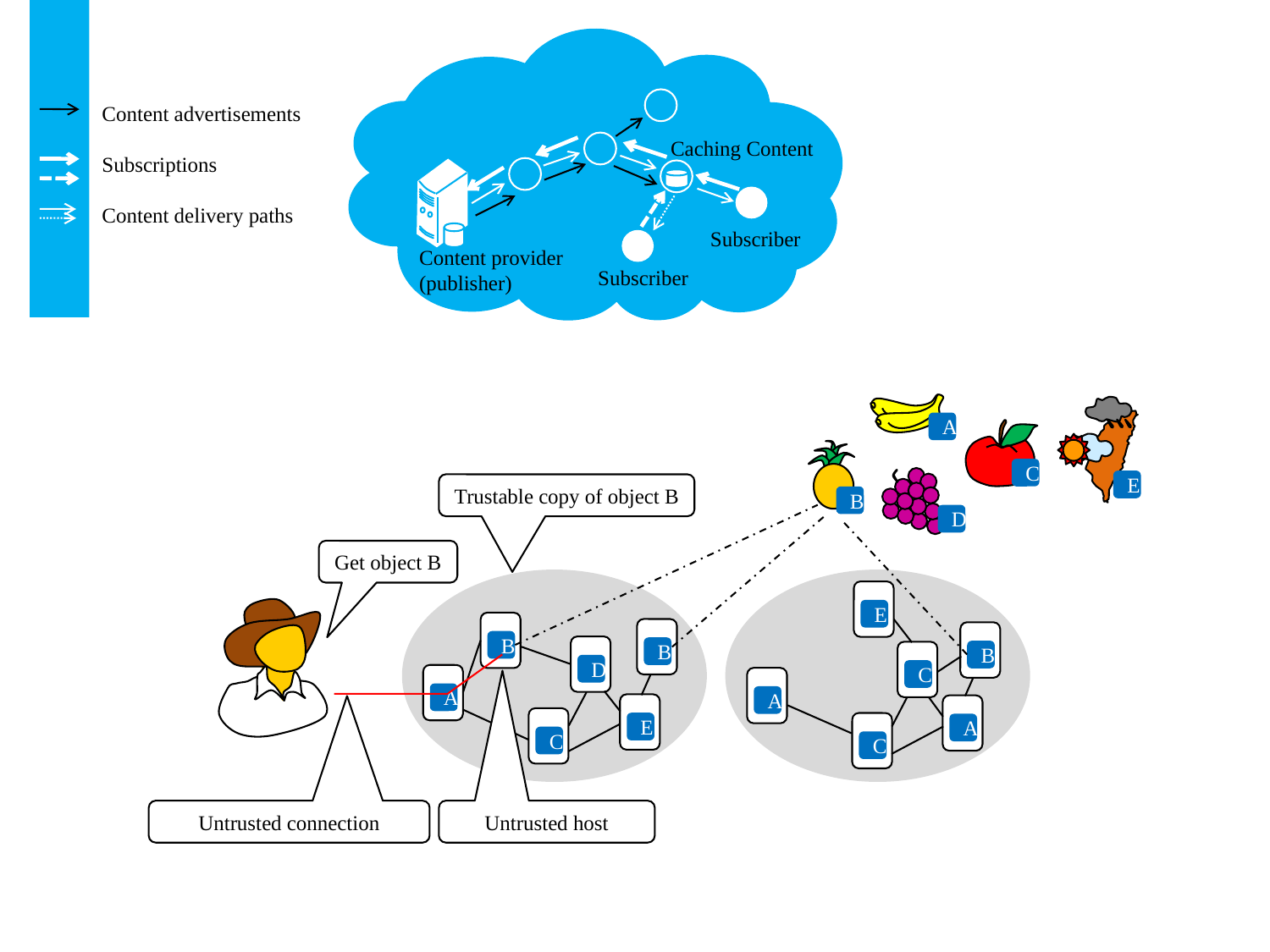

Caching Content

Subscriber

Content provider
(publisher)
Subscriber
Content advertisements

Subscriptions

Content delivery paths

A

C

E
Trustable copy of object B
B
D
Get object B

E

B

B
B

D
C

A
A

E

A
C
C
Untrusted connection
Untrusted host